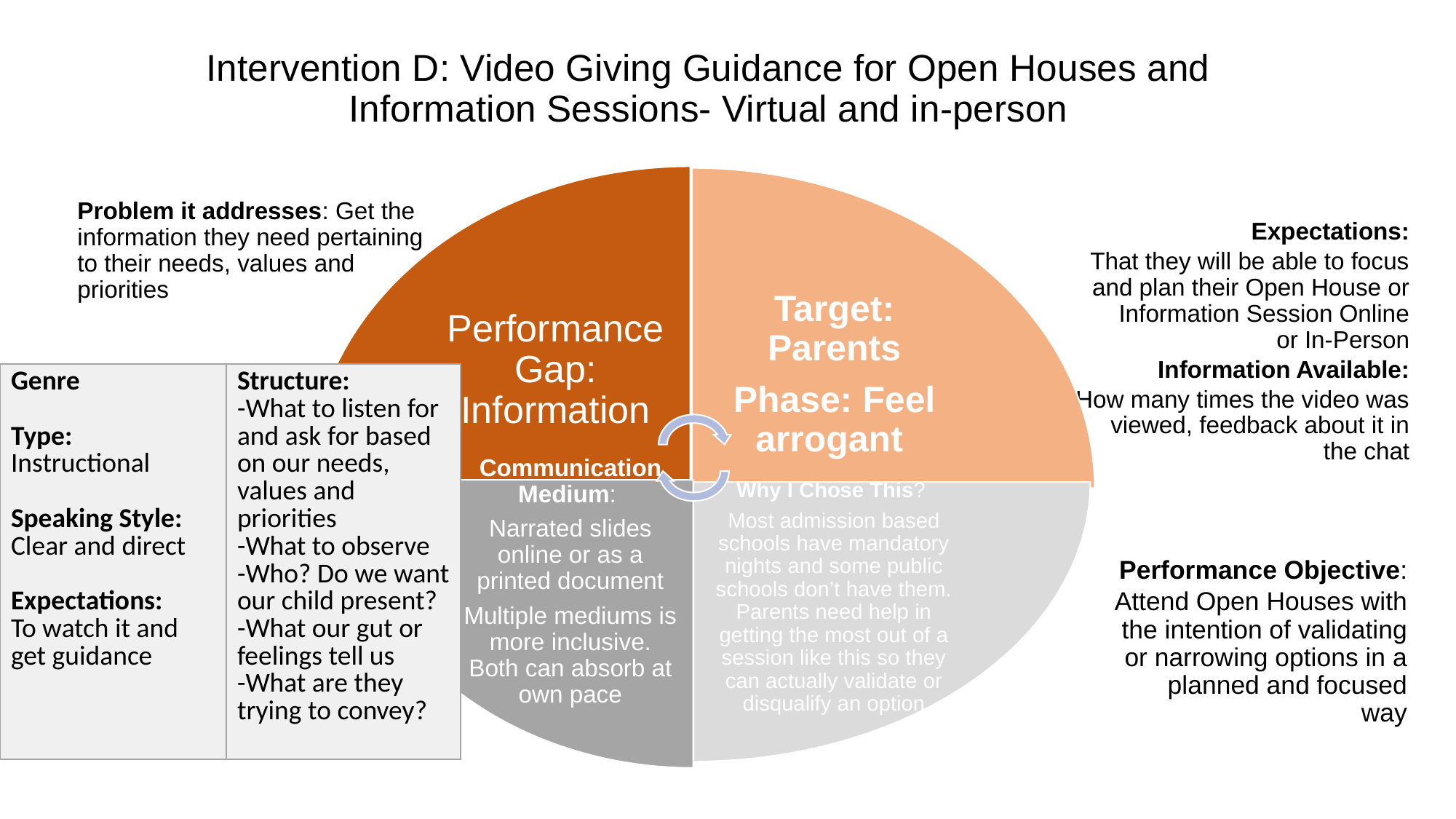

# Intervention D: Video Giving Guidance for Open Houses and Information Sessions- Virtual and in-person
Performance Objective:
Attend Open Houses with the intention of validating or narrowing options in a planned and focused way

z
Expectations:
That they will be able to focus and plan their Open House or Information Session Online or In-Person
Information Available:
How many times the video was viewed, feedback about it in the chat
Problem it addresses: Get the information they need pertaining to their needs, values and priorities
Performance Gap: Information
Target: Parents
Phase: Feel arrogant

Why I Chose This?
Most admission based schools have mandatory nights and some public schools don’t have them. Parents need help in getting the most out of a session like this so they can actually validate or disqualify an option
Communication Medium:
Narrated slides online or as a printed document
Multiple mediums is more inclusive. Both can absorb at own pace
| Genre Type: Instructional Speaking Style: Clear and direct Expectations: To watch it and get guidance | Structure: -What to listen for and ask for based on our needs, values and priorities -What to observe -Who? Do we want our child present? -What our gut or feelings tell us -What are they trying to convey? |
| --- | --- |